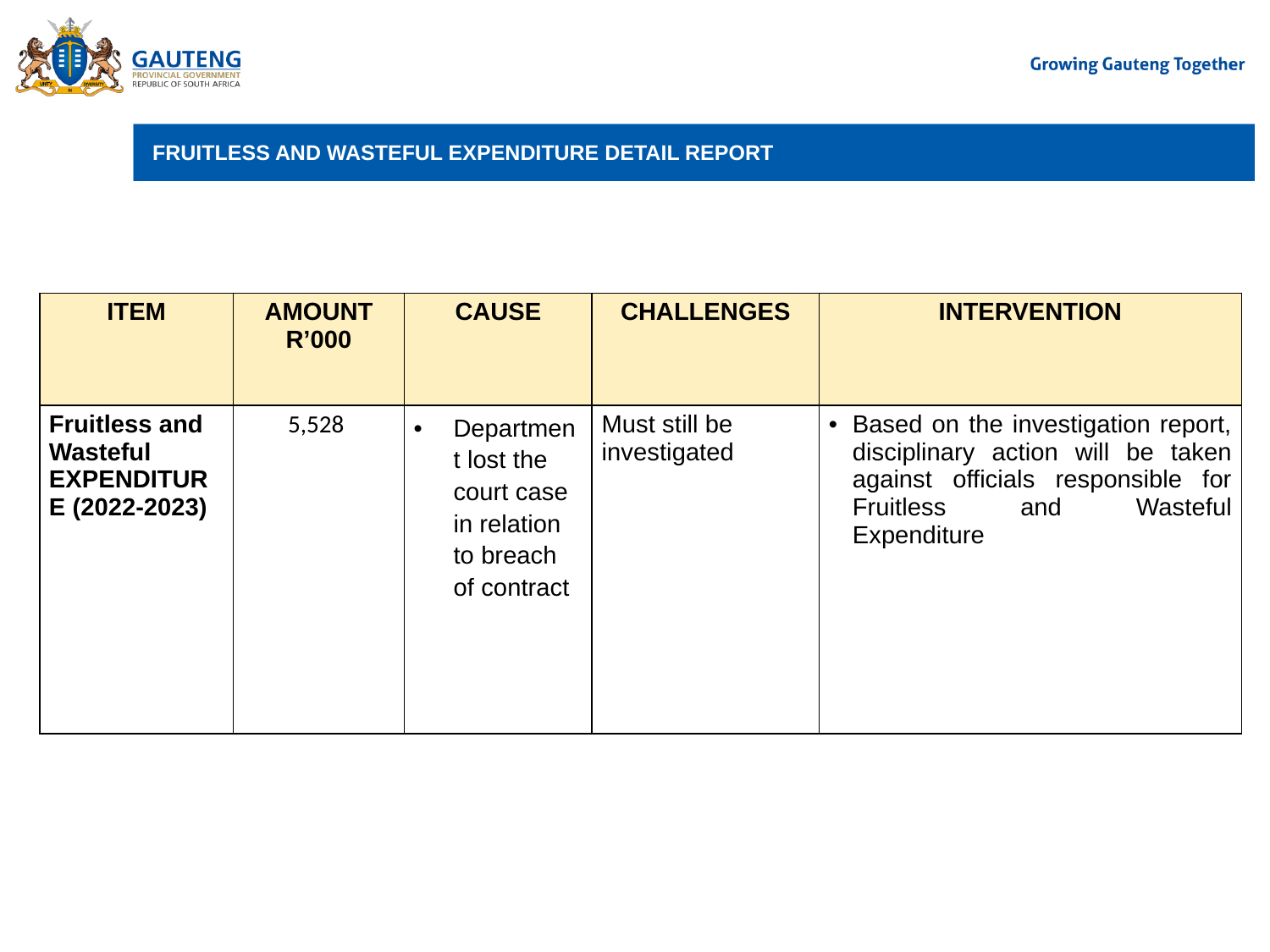

# FRUITLESS AND WASTEFUL EXPENDITURE DETAIL REPORT
| ITEM | AMOUNT R’000 | CAUSE | CHALLENGES | INTERVENTION |
| --- | --- | --- | --- | --- |
| Fruitless and Wasteful EXPENDITURE (2022-2023) | 5,528 | Department lost the court case in relation to breach of contract | Must still be investigated | Based on the investigation report, disciplinary action will be taken against officials responsible for Fruitless and Wasteful Expenditure |